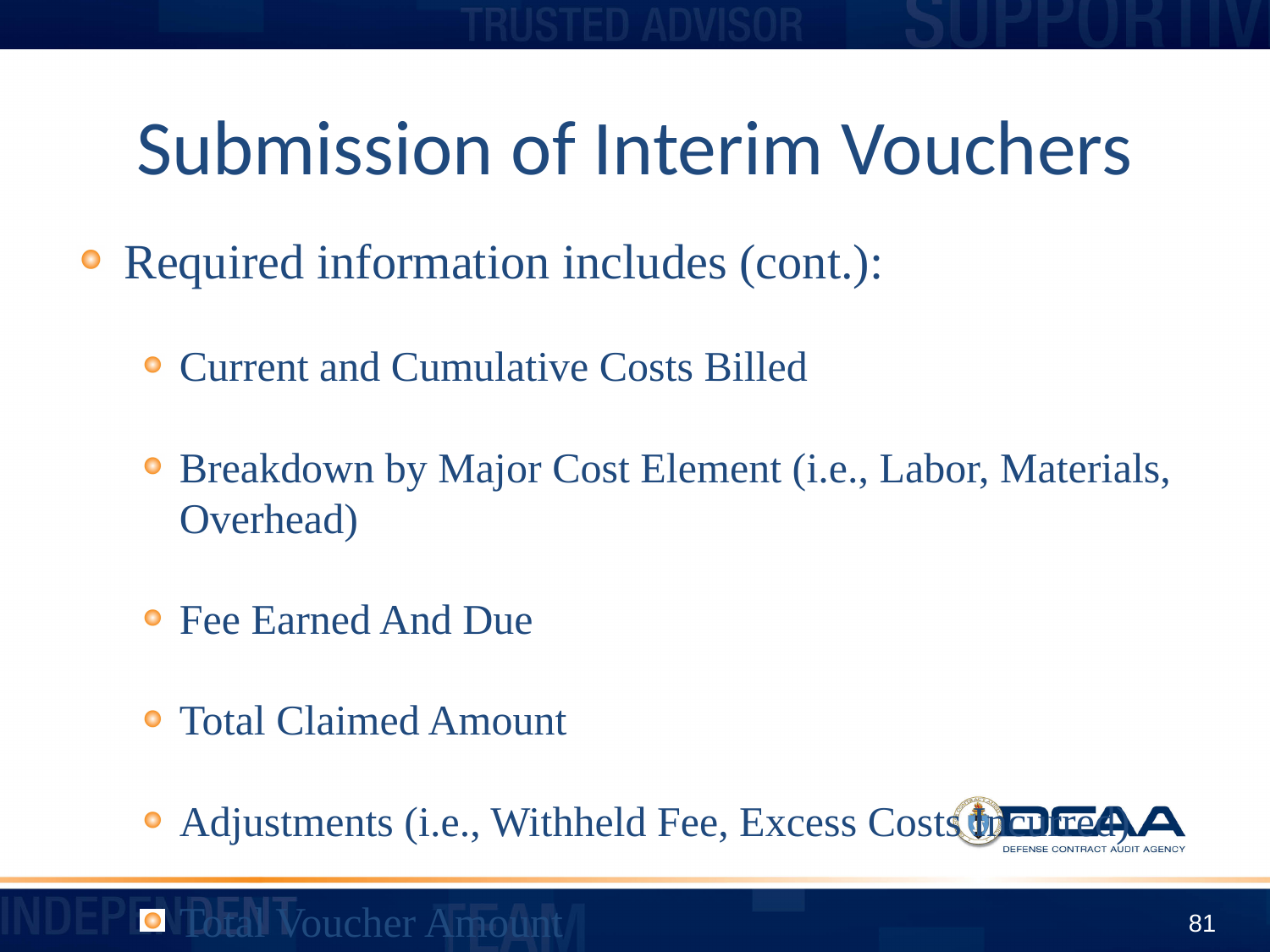

# Submission of Interim Vouchers
Required information includes (cont.):

Current and Cumulative Costs Billed

Breakdown by Major Cost Element (i.e., Labor, Materials, Overhead)

Fee Earned And Due

Total Claimed Amount

Adjustments (i.e., Withheld Fee, Excess Costs Incurred)

Total Voucher Amount
81